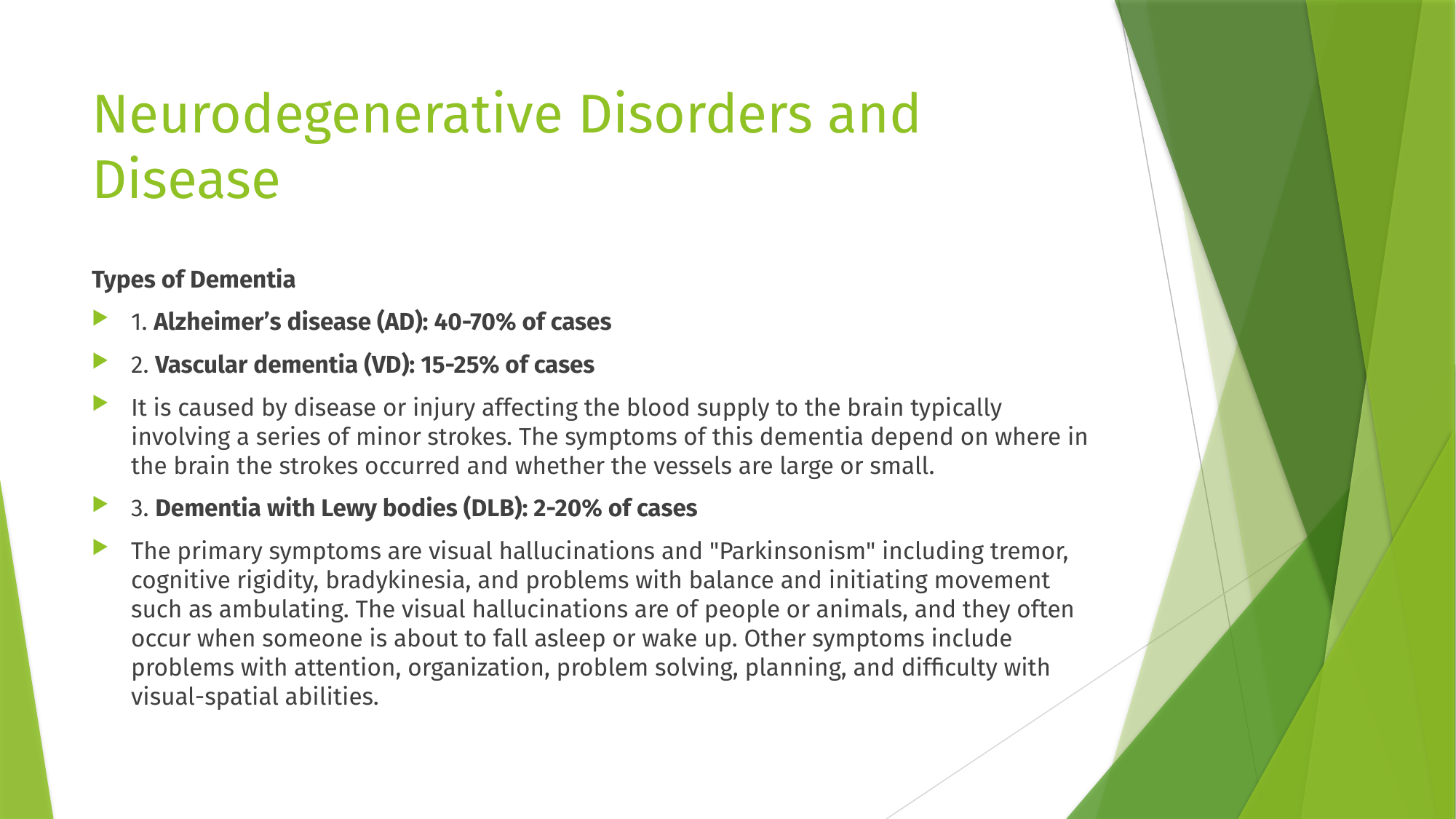

# Neurodegenerative Disorders and Disease
Types of Dementia
1. Alzheimer’s disease (AD): 40-70% of cases
2. Vascular dementia (VD): 15-25% of cases
It is caused by disease or injury affecting the blood supply to the brain typically involving a series of minor strokes. The symptoms of this dementia depend on where in the brain the strokes occurred and whether the vessels are large or small.
3. Dementia with Lewy bodies (DLB): 2-20% of cases
The primary symptoms are visual hallucinations and "Parkinsonism" including tremor, cognitive rigidity, bradykinesia, and problems with balance and initiating movement such as ambulating. The visual hallucinations are of people or animals, and they often occur when someone is about to fall asleep or wake up. Other symptoms include problems with attention, organization, problem solving, planning, and difficulty with visual-spatial abilities.